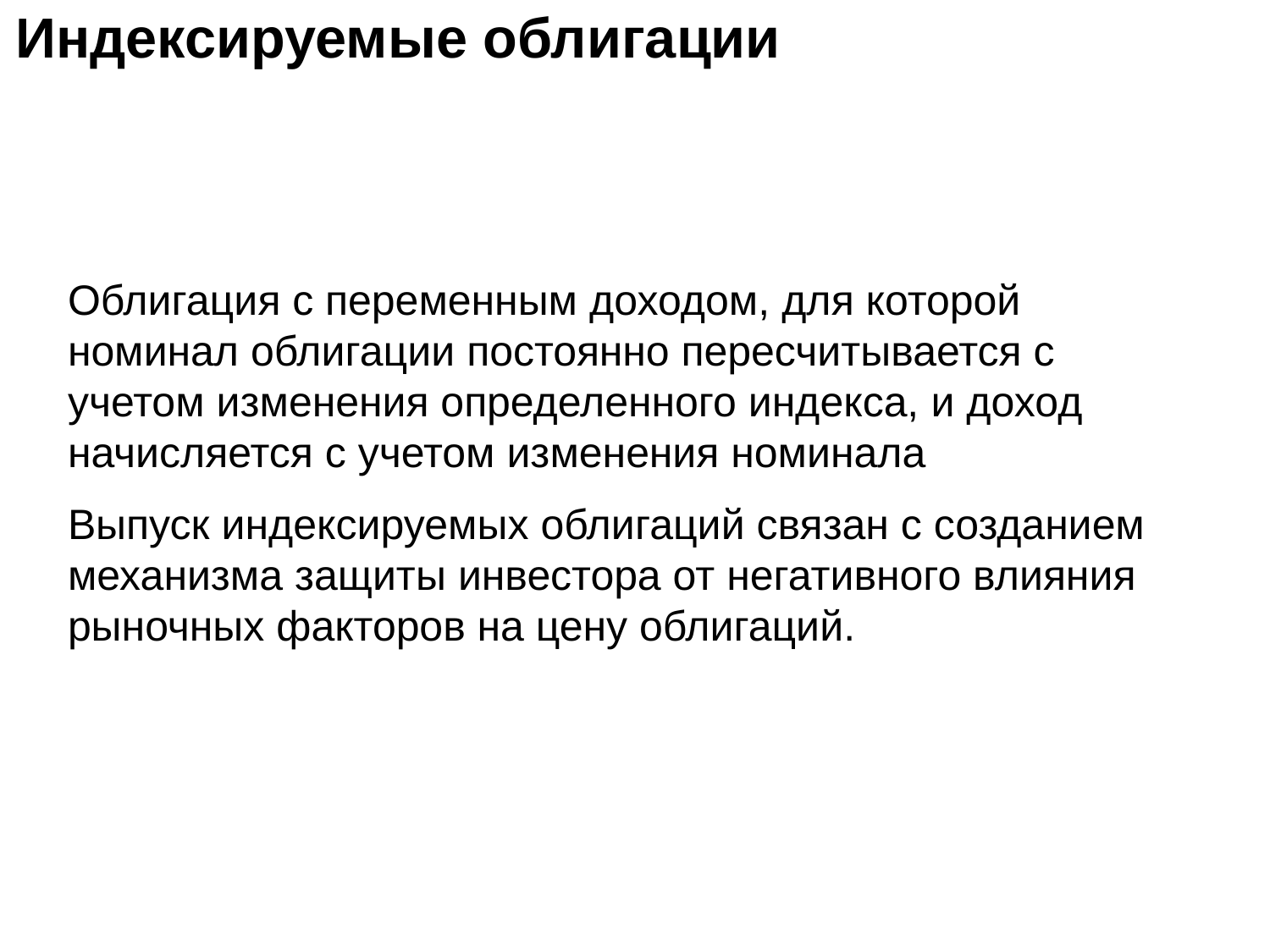

# Индексируемые облигации
Облигация с переменным доходом, для которой номинал облигации постоянно пересчитывается с учетом изменения определенного индекса, и доход начисляется с учетом изменения номинала
Выпуск индексируемых облигаций связан с созданием механизма защиты инвестора от негативного влияния рыночных факторов на цену облигаций.